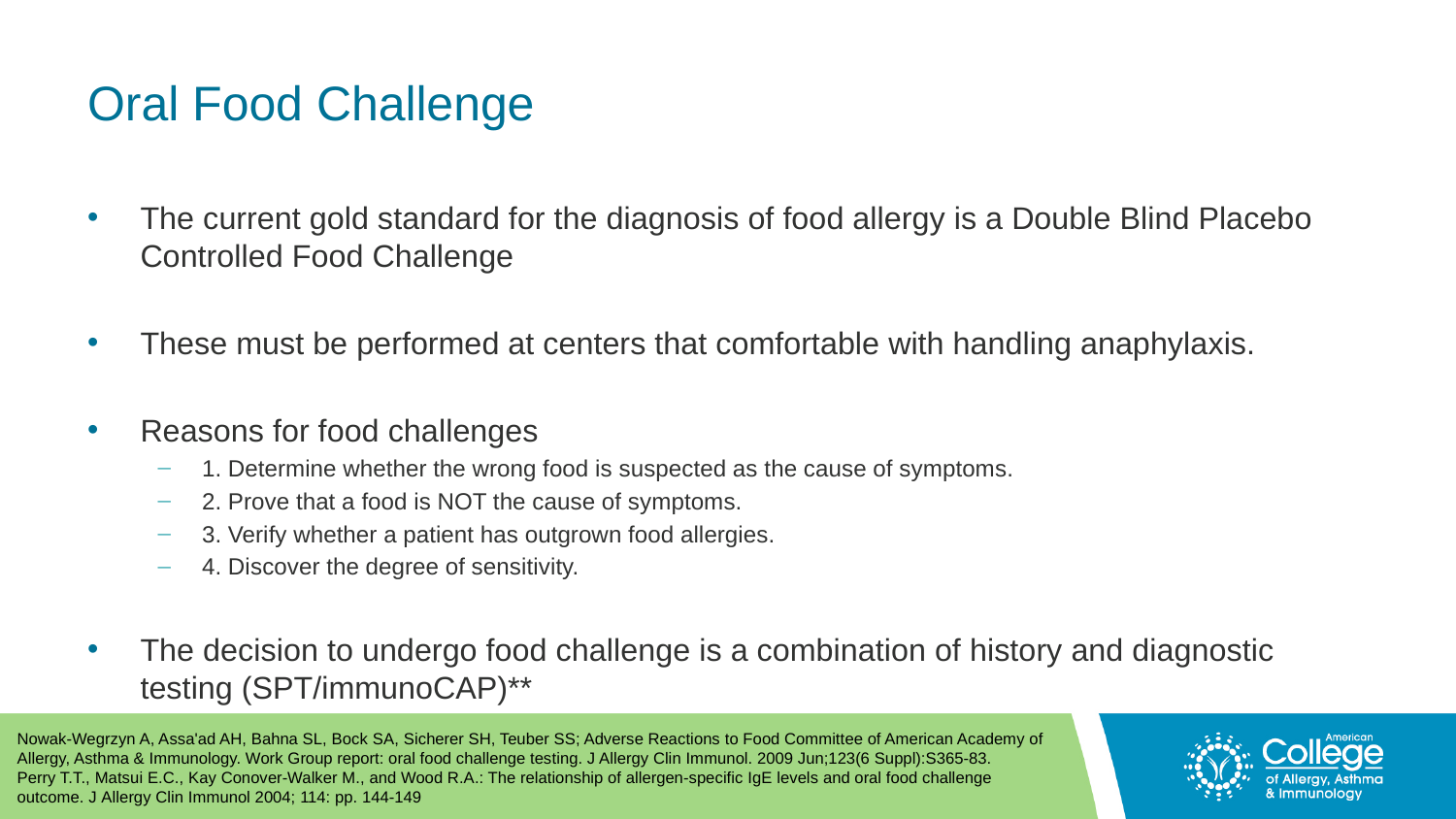

# Oral Food Challenge
The current gold standard for the diagnosis of food allergy is a Double Blind Placebo Controlled Food Challenge

These must be performed at centers that comfortable with handling anaphylaxis.

Reasons for food challenges
1. Determine whether the wrong food is suspected as the cause of symptoms.
2. Prove that a food is NOT the cause of symptoms.
3. Verify whether a patient has outgrown food allergies.
4. Discover the degree of sensitivity.

The decision to undergo food challenge is a combination of history and diagnostic testing (SPT/immunoCAP)**

Nowak-Wegrzyn A, Assa'ad AH, Bahna SL, Bock SA, Sicherer SH, Teuber SS; Adverse Reactions to Food Committee of American Academy of Allergy, Asthma & Immunology. Work Group report: oral food challenge testing. J Allergy Clin Immunol. 2009 Jun;123(6 Suppl):S365-83.
Perry T.T., Matsui E.C., Kay Conover-Walker M., and Wood R.A.: The relationship of allergen-specific IgE levels and oral food challenge outcome. J Allergy Clin Immunol 2004; 114: pp. 144-149